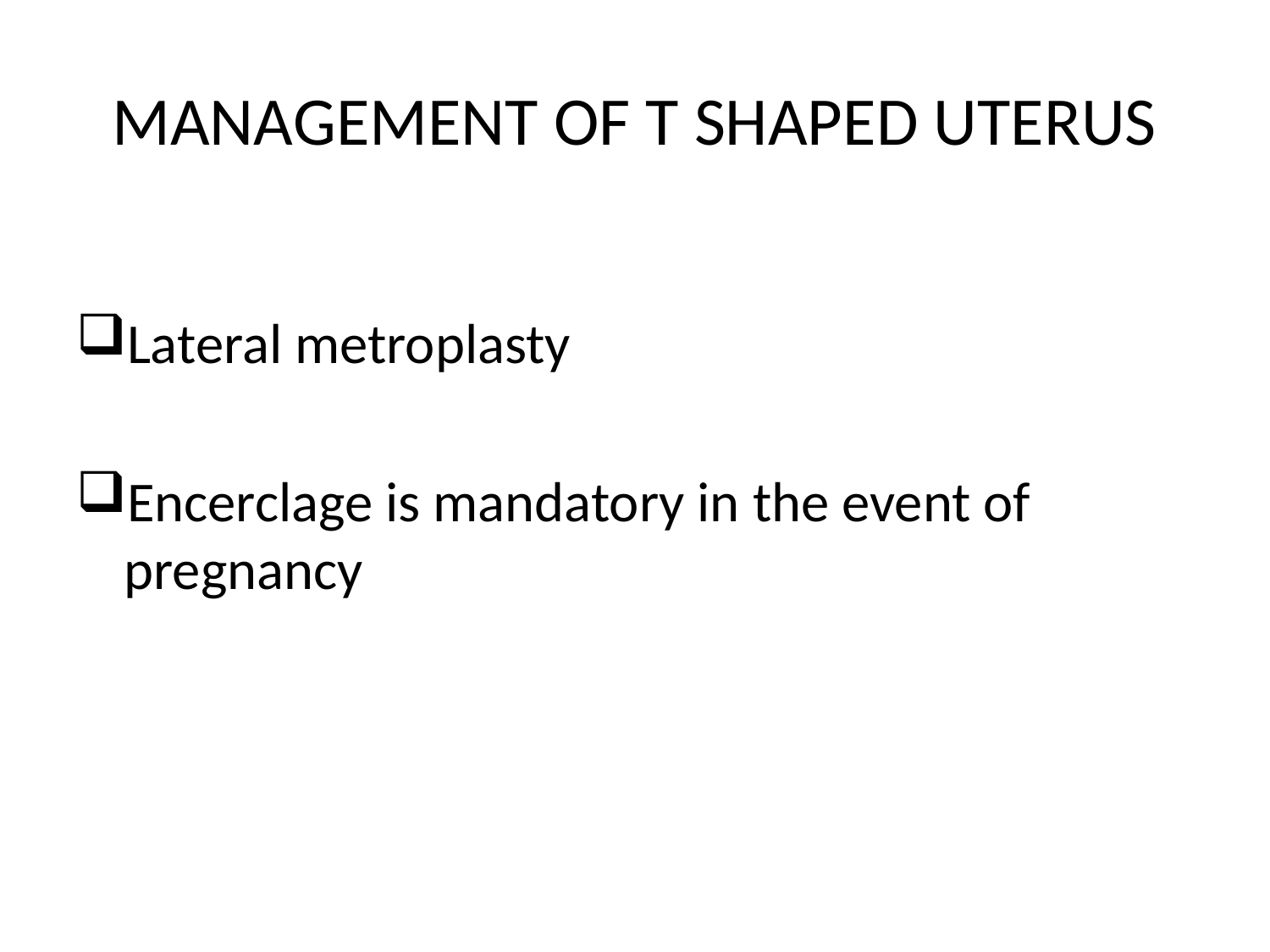

# MANAGEMENT OF T SHAPED UTERUS

Lateral metroplasty

Encerclage is mandatory in the event of pregnancy